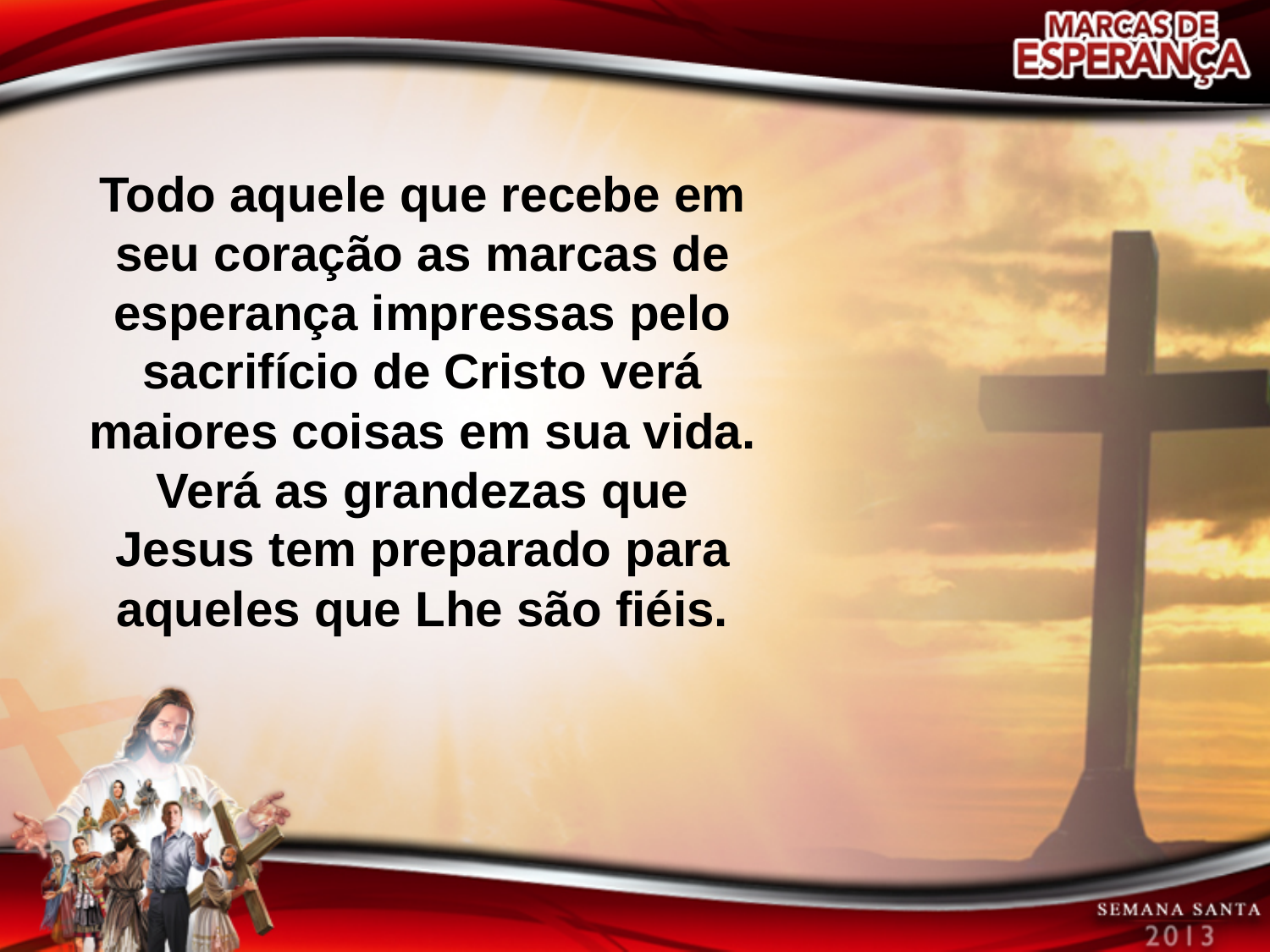

Todo aquele que recebe em seu coração as marcas de esperança impressas pelo sacrifício de Cristo verá maiores coisas em sua vida. Verá as grandezas que Jesus tem preparado para aqueles que Lhe são fiéis.